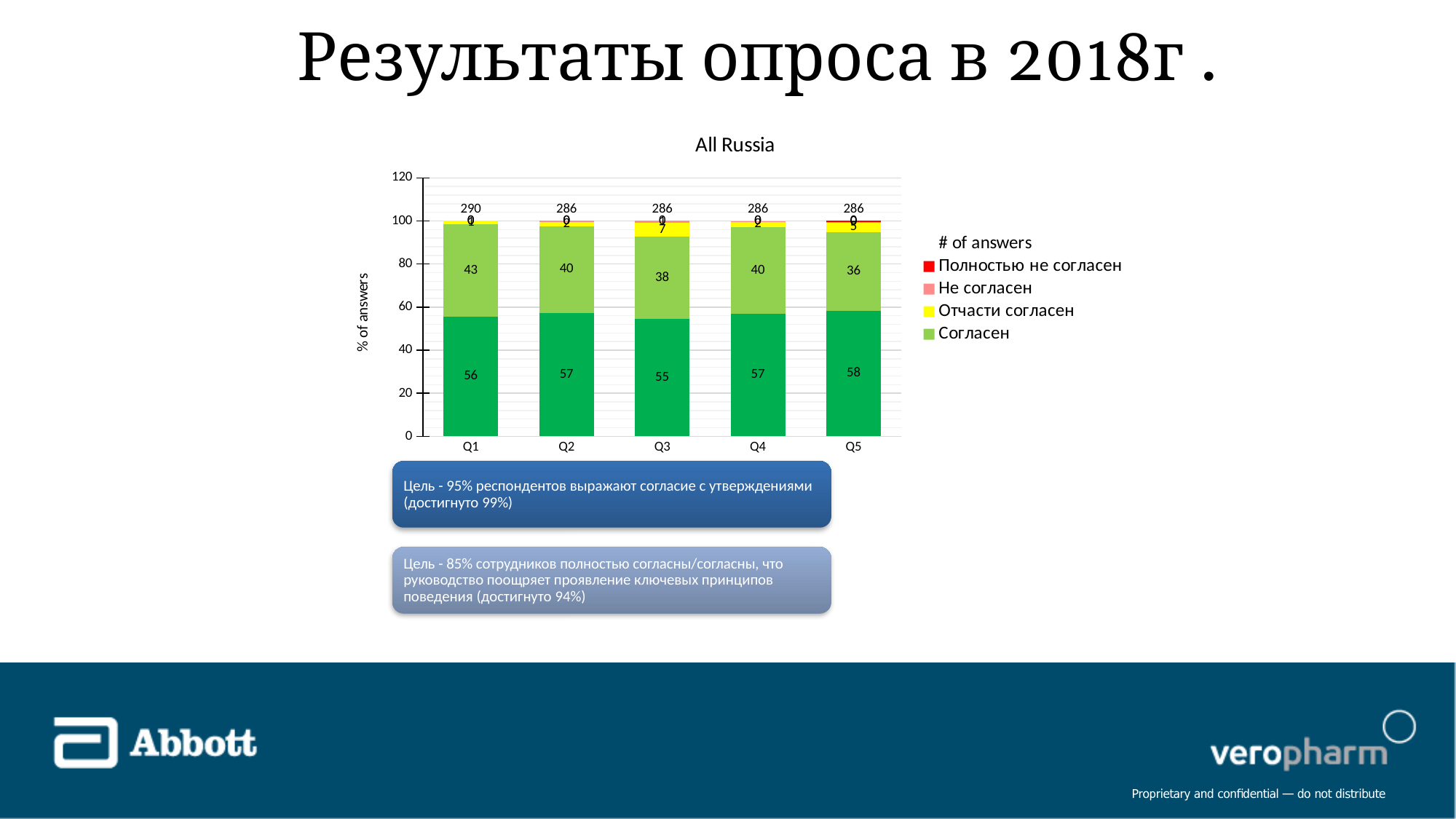

# Результаты опроса в 2018г .

### Chart: All Russia

| Category | Полностью согласен | Согласен | Отчасти согласен | Не согласен | Полностью не согласен | # of answers |
|---|---|---|---|---|---|---|
| Q1 | 55.51724137931035 | 43.10344827586207 | 1.3793103448275863 | 0.0 | 0.0 | 290.0 |
| Q2 | 57.34265734265735 | 40.209790209790214 | 2.097902097902098 | 0.3496503496503497 | 0.0 | 286.0 |
| Q3 | 54.54545454545455 | 38.11188811188811 | 6.643356643356643 | 0.6993006993006994 | 0.0 | 286.0 |
| Q4 | 56.99300699300699 | 40.209790209790214 | 2.4475524475524475 | 0.3496503496503497 | 0.0 | 286.0 |
| Q5 | 58.39160839160839 | 36.36363636363637 | 4.545454545454546 | 0.3496503496503497 | 0.3496503496503497 | 286.0 |
Цель - 95% респондентов выражают согласие с утверждениями (достигнуто 99%)
Цель - 85% сотрудников полностью согласны/согласны, что руководство поощряет проявление ключевых принципов поведения (достигнуто 94%)